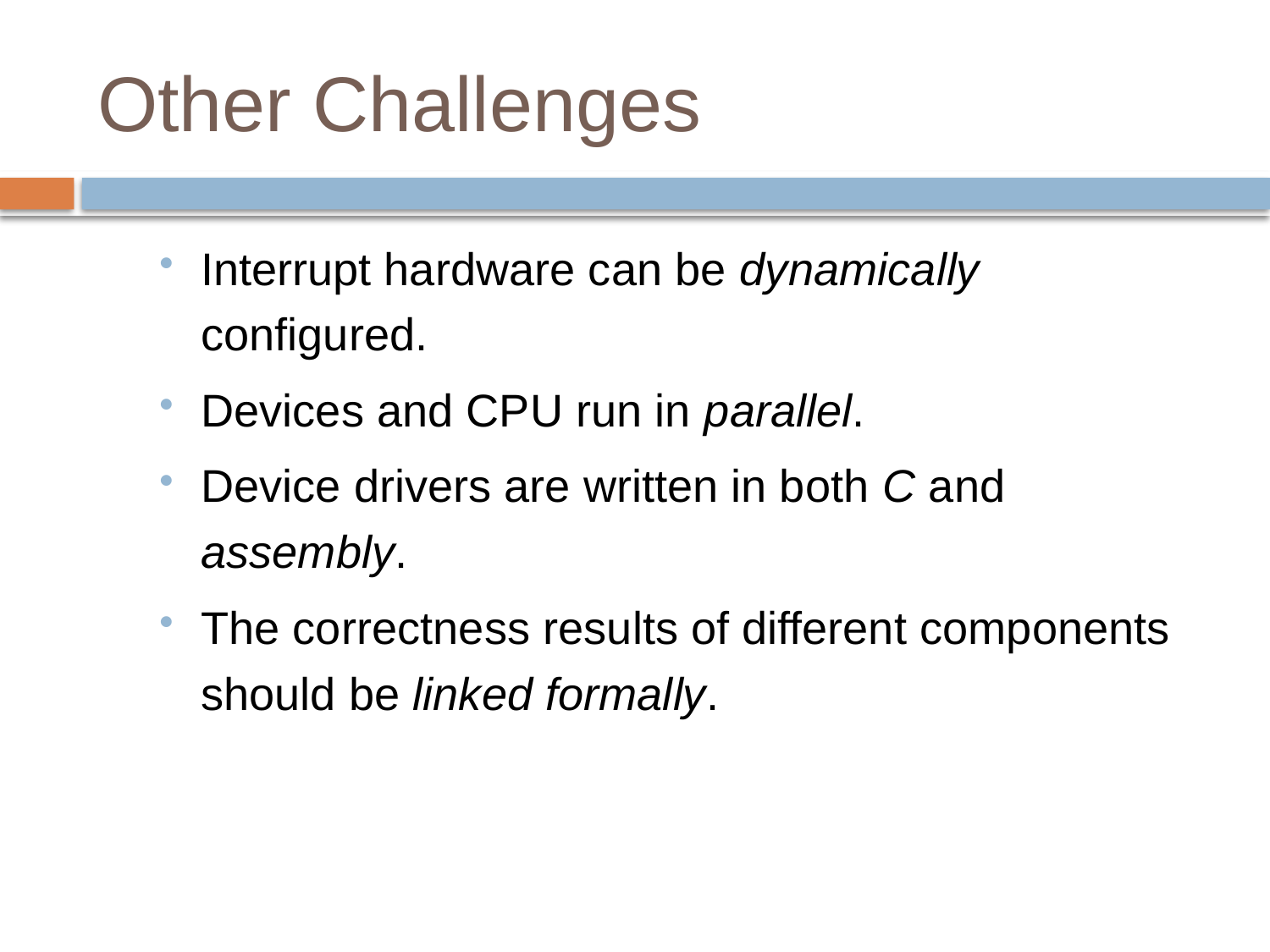

# Other Challenges
Interrupt hardware can be dynamically configured.
Devices and CPU run in parallel.
Device drivers are written in both C and assembly.
The correctness results of different components should be linked formally.